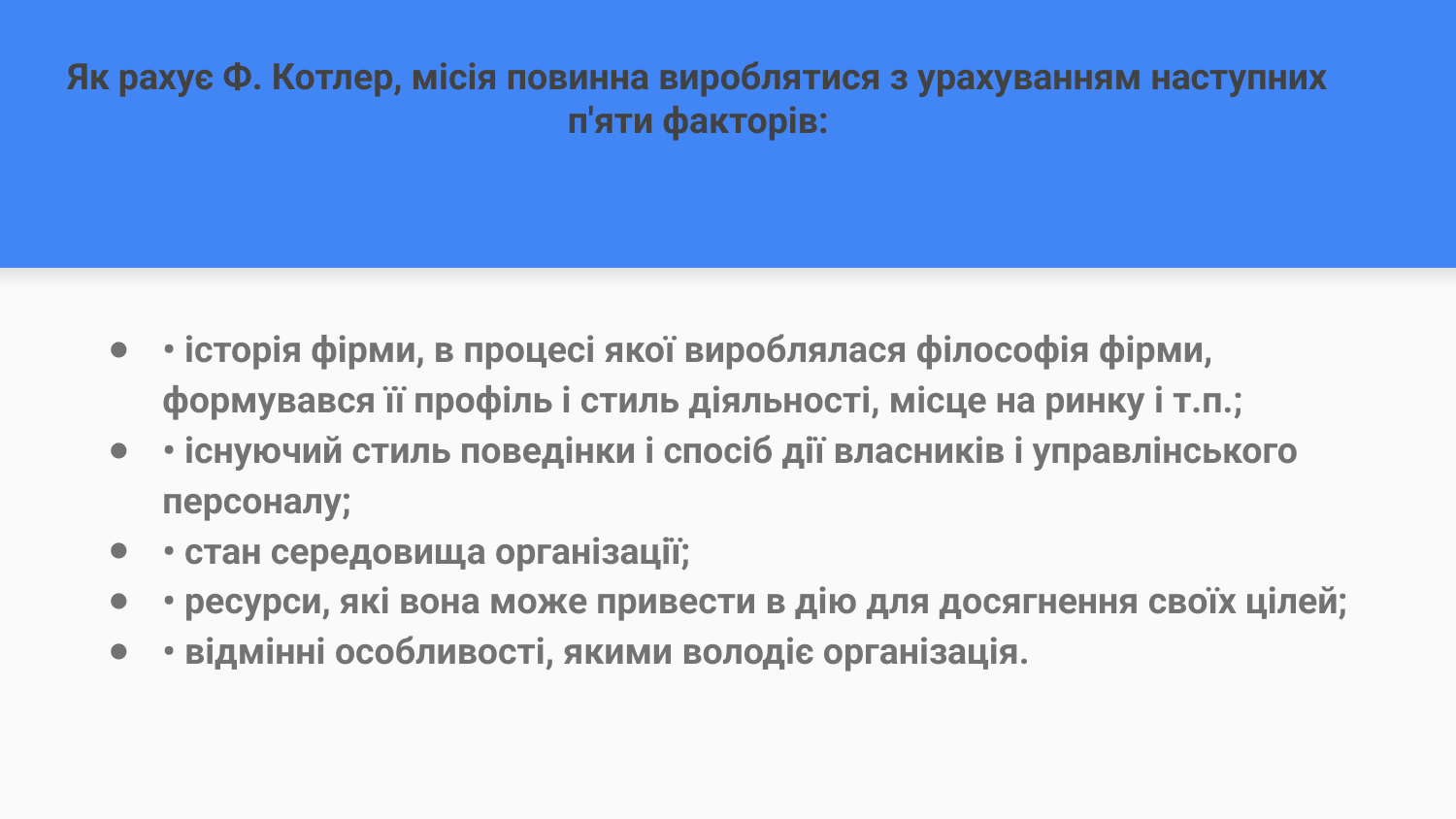

# Як рахує Ф. Котлер, місія повинна вироблятися з урахуванням наступних п'яти факторів:
• історія фірми, в процесі якої вироблялася філософія фірми, формувався її профіль і стиль діяльності, місце на ринку і т.п.;
• існуючий стиль поведінки і спосіб дії власників і управлінського персоналу;
• стан середовища організації;
• ресурси, які вона може привести в дію для досягнення своїх цілей;
• відмінні особливості, якими володіє організація.